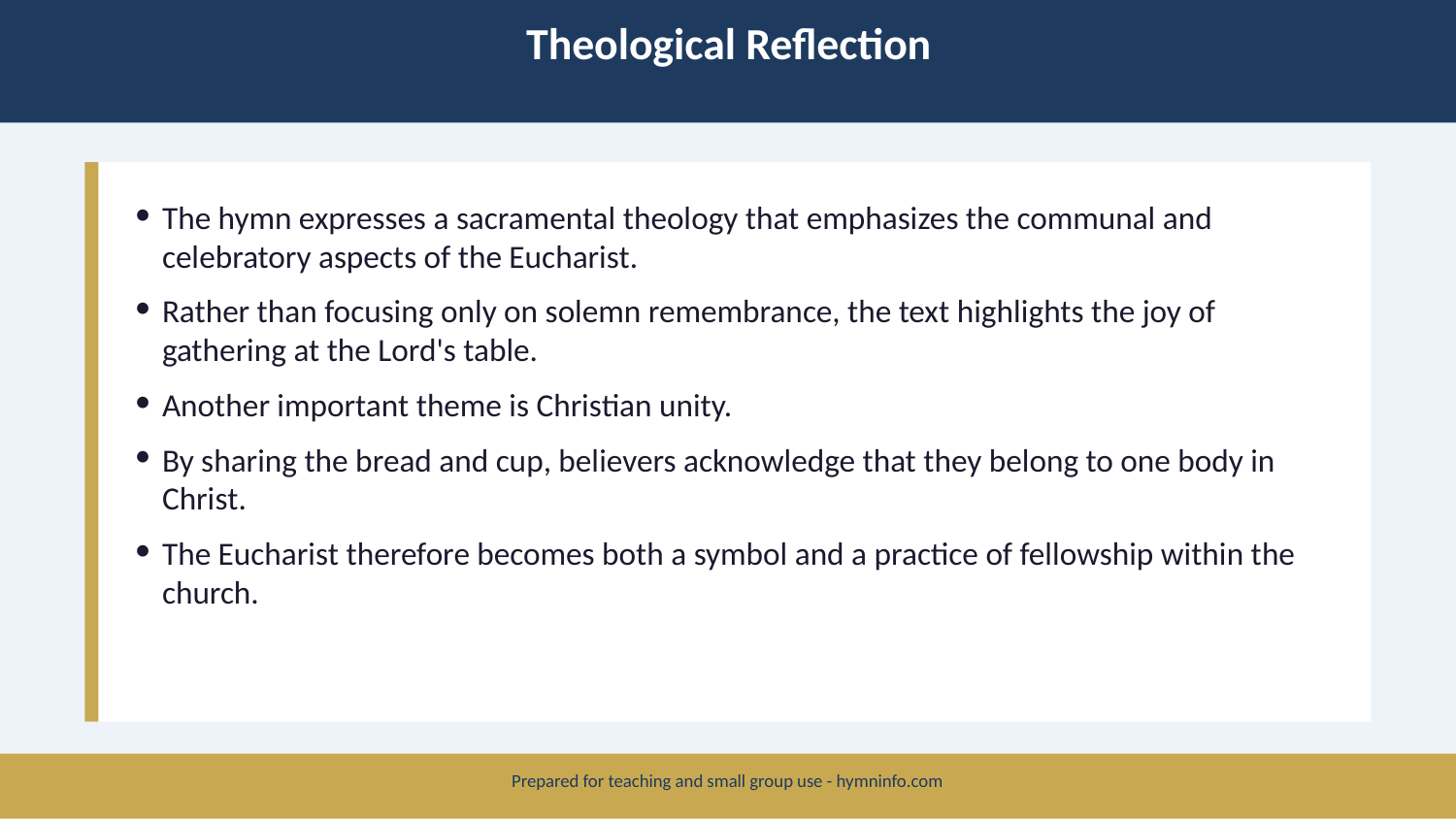

Theological Reflection

The hymn expresses a sacramental theology that emphasizes the communal and celebratory aspects of the Eucharist.
Rather than focusing only on solemn remembrance, the text highlights the joy of gathering at the Lord's table.
Another important theme is Christian unity.
By sharing the bread and cup, believers acknowledge that they belong to one body in Christ.
The Eucharist therefore becomes both a symbol and a practice of fellowship within the church.

Prepared for teaching and small group use - hymninfo.com